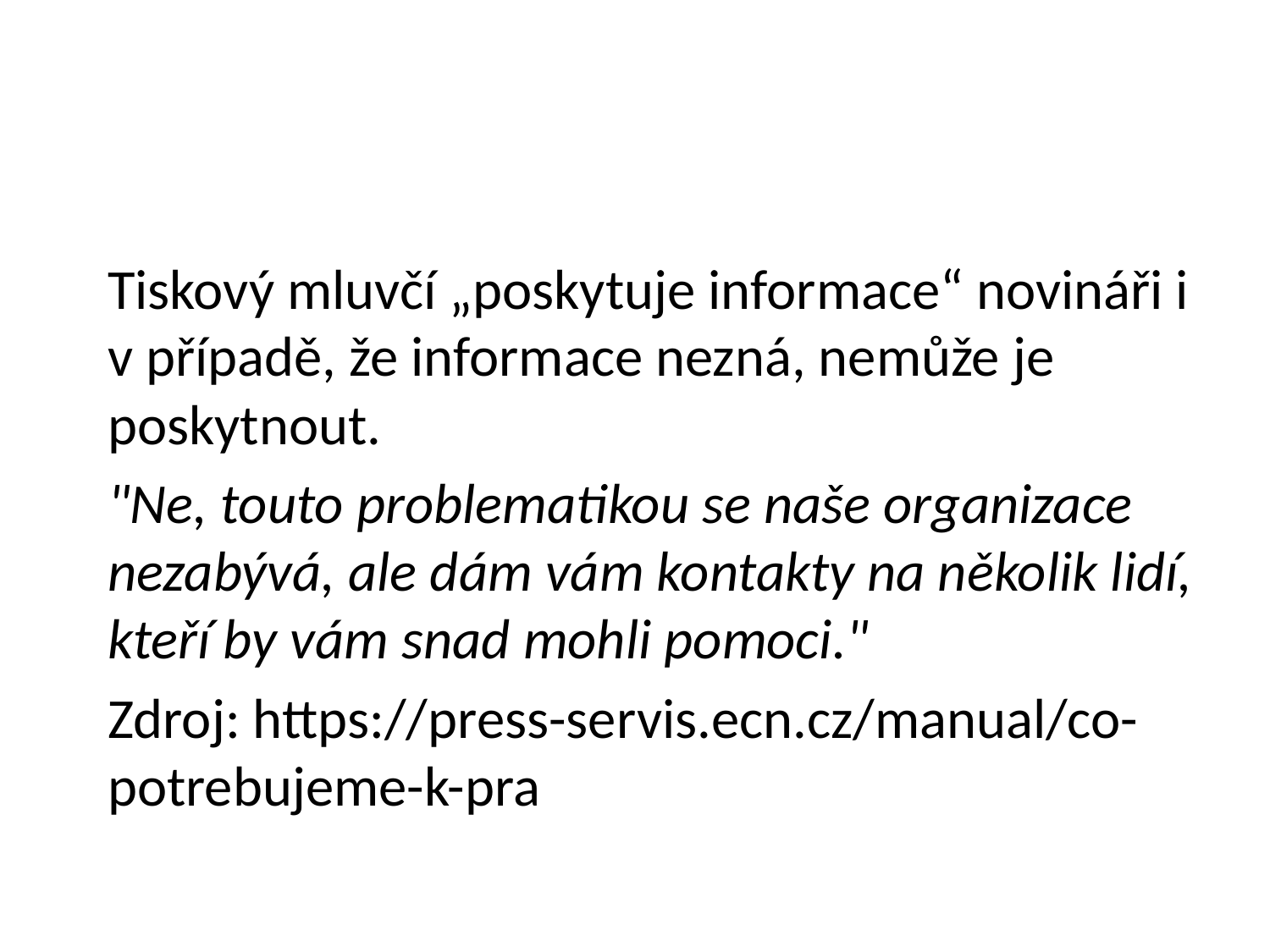

#
Tiskový mluvčí „poskytuje informace“ novináři i v případě, že informace nezná, nemůže je poskytnout.
"Ne, touto problematikou se naše organizace  nezabývá, ale dám vám kontakty na několik lidí, kteří by vám snad mohli pomoci."
Zdroj: https://press-servis.ecn.cz/manual/co-potrebujeme-k-pra